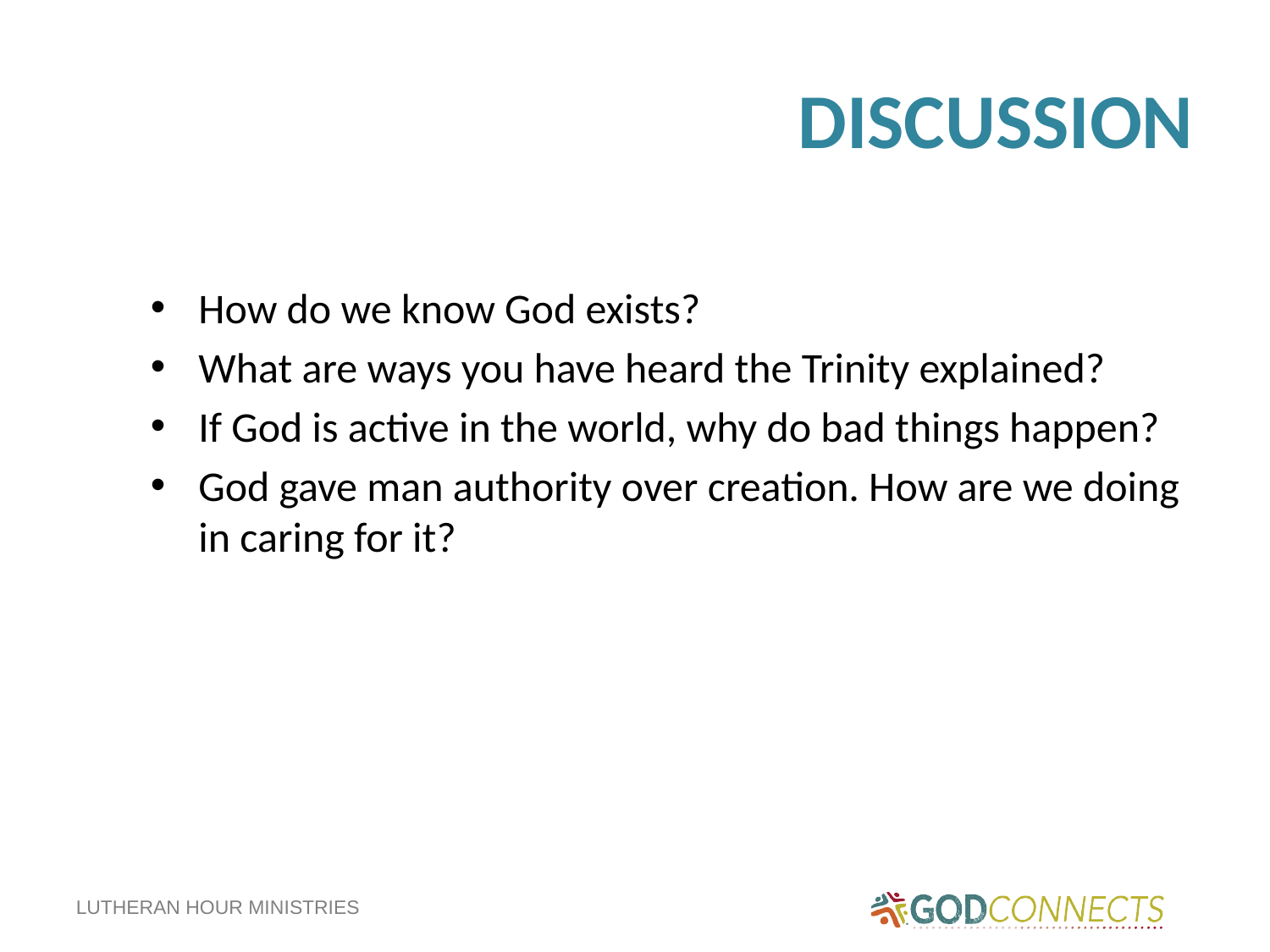

# DISCUSSION
How do we know God exists?
What are ways you have heard the Trinity explained?
If God is active in the world, why do bad things happen?
God gave man authority over creation. How are we doing in caring for it?